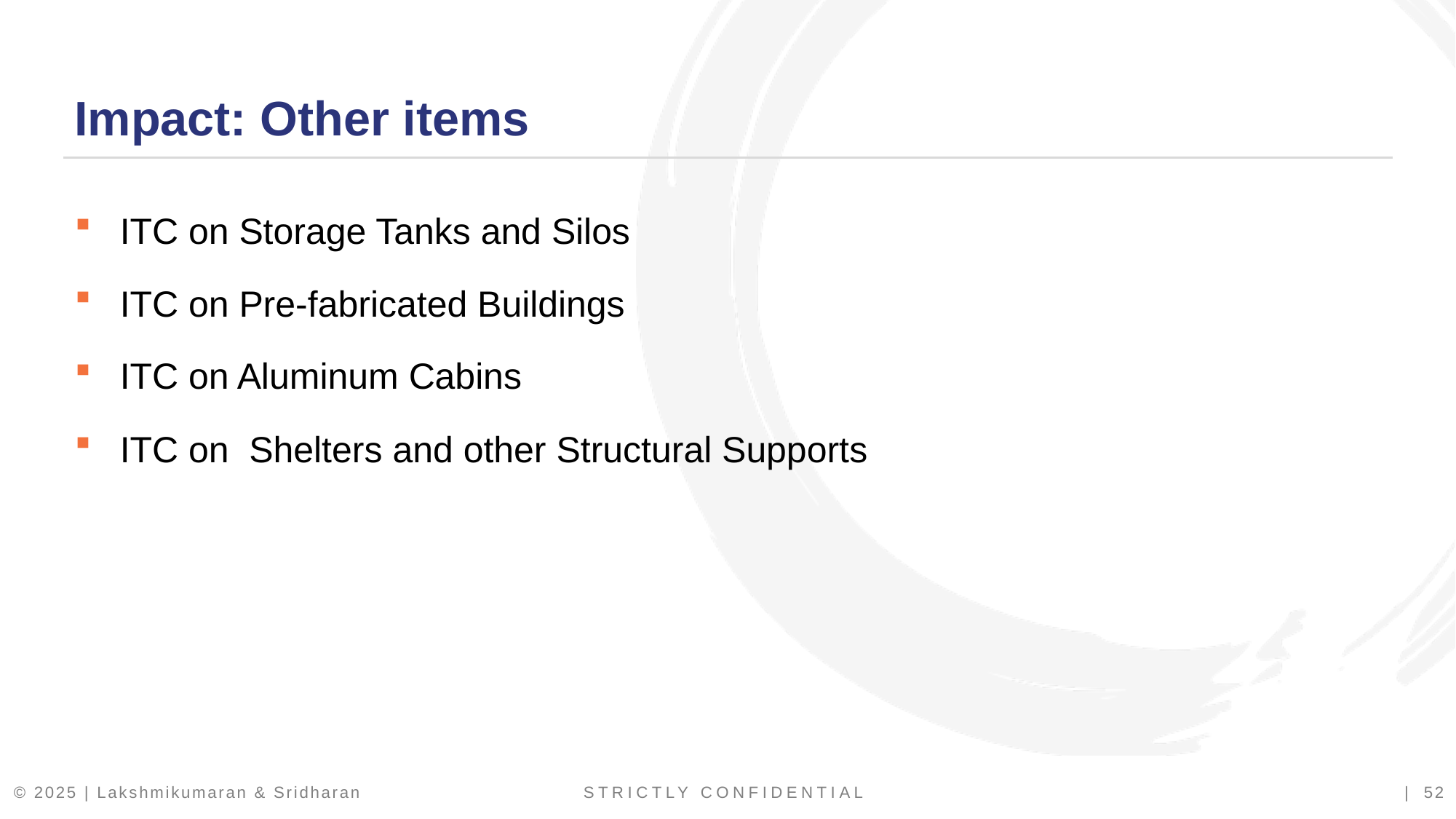

Impact: Other items
ITC on Storage Tanks and Silos
ITC on Pre-fabricated Buildings
ITC on Aluminum Cabins
ITC on  Shelters and other Structural Supports